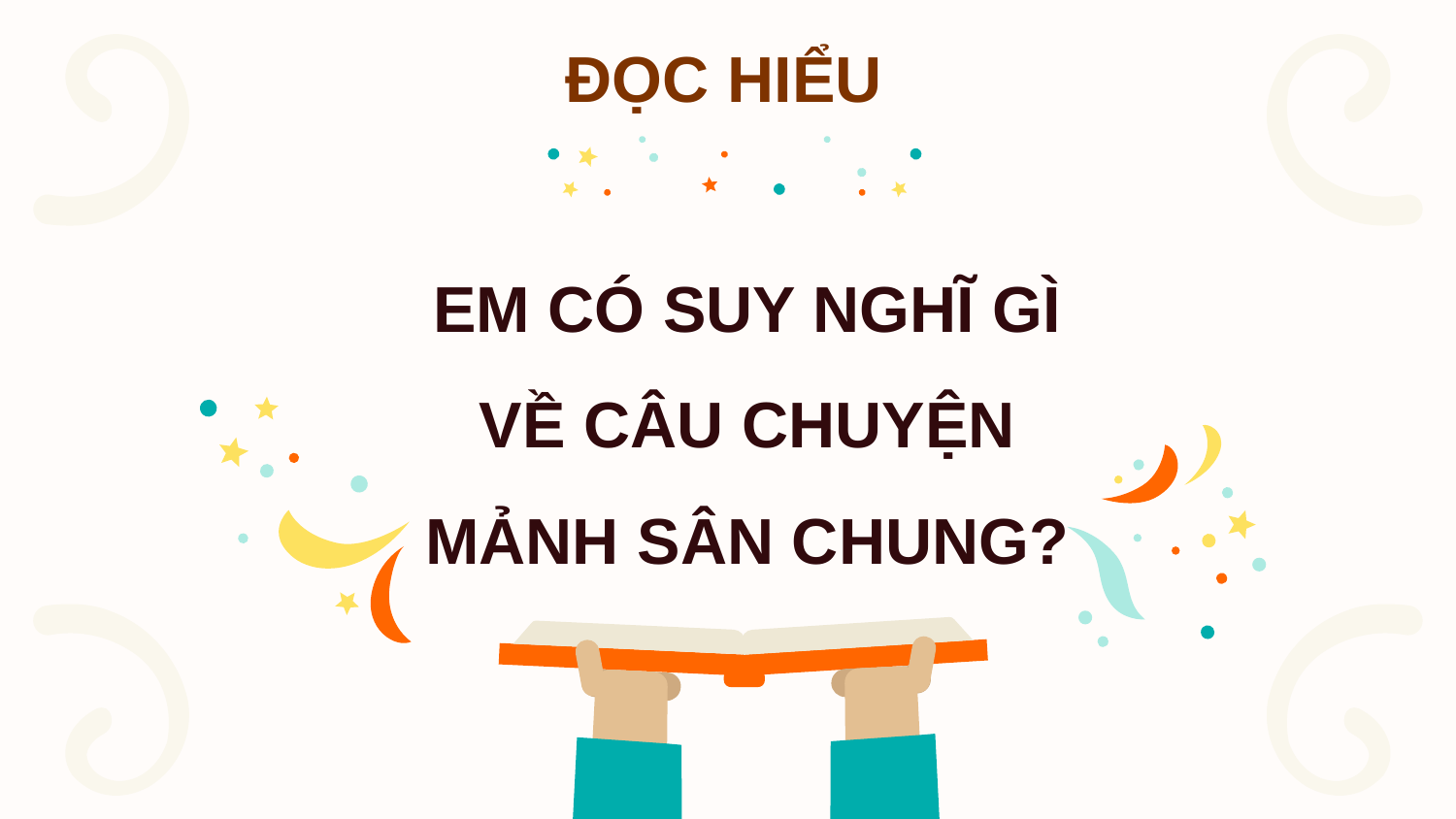

ĐỌC HIỂU
EM CÓ SUY NGHĨ GÌ
VỀ CÂU CHUYỆN
MẢNH SÂN CHUNG?